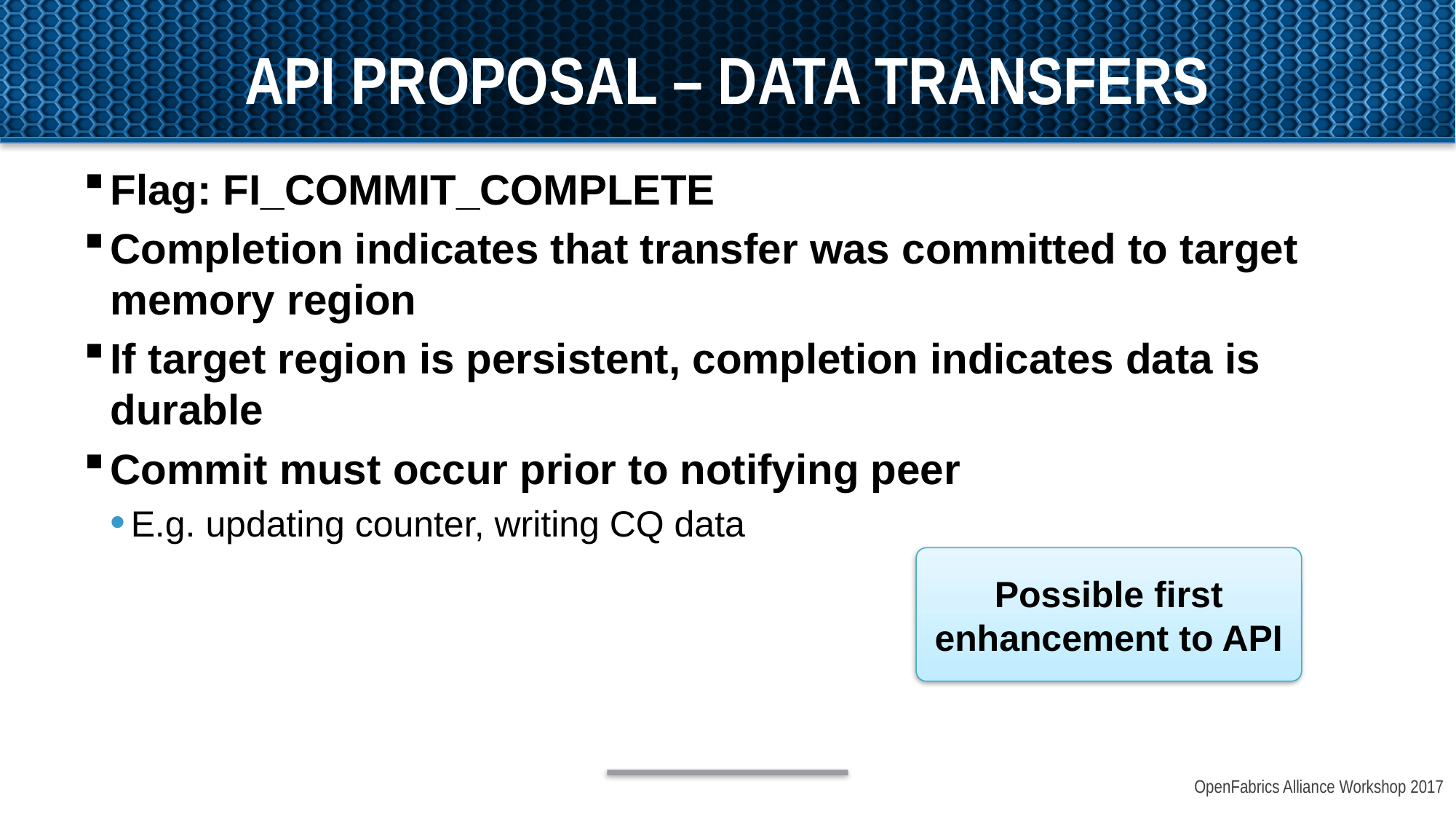

# API Proposal – Data Transfers
Flag: FI_COMMIT_COMPLETE
Completion indicates that transfer was committed to target memory region
If target region is persistent, completion indicates data is durable
Commit must occur prior to notifying peer
E.g. updating counter, writing CQ data
Possible first enhancement to API